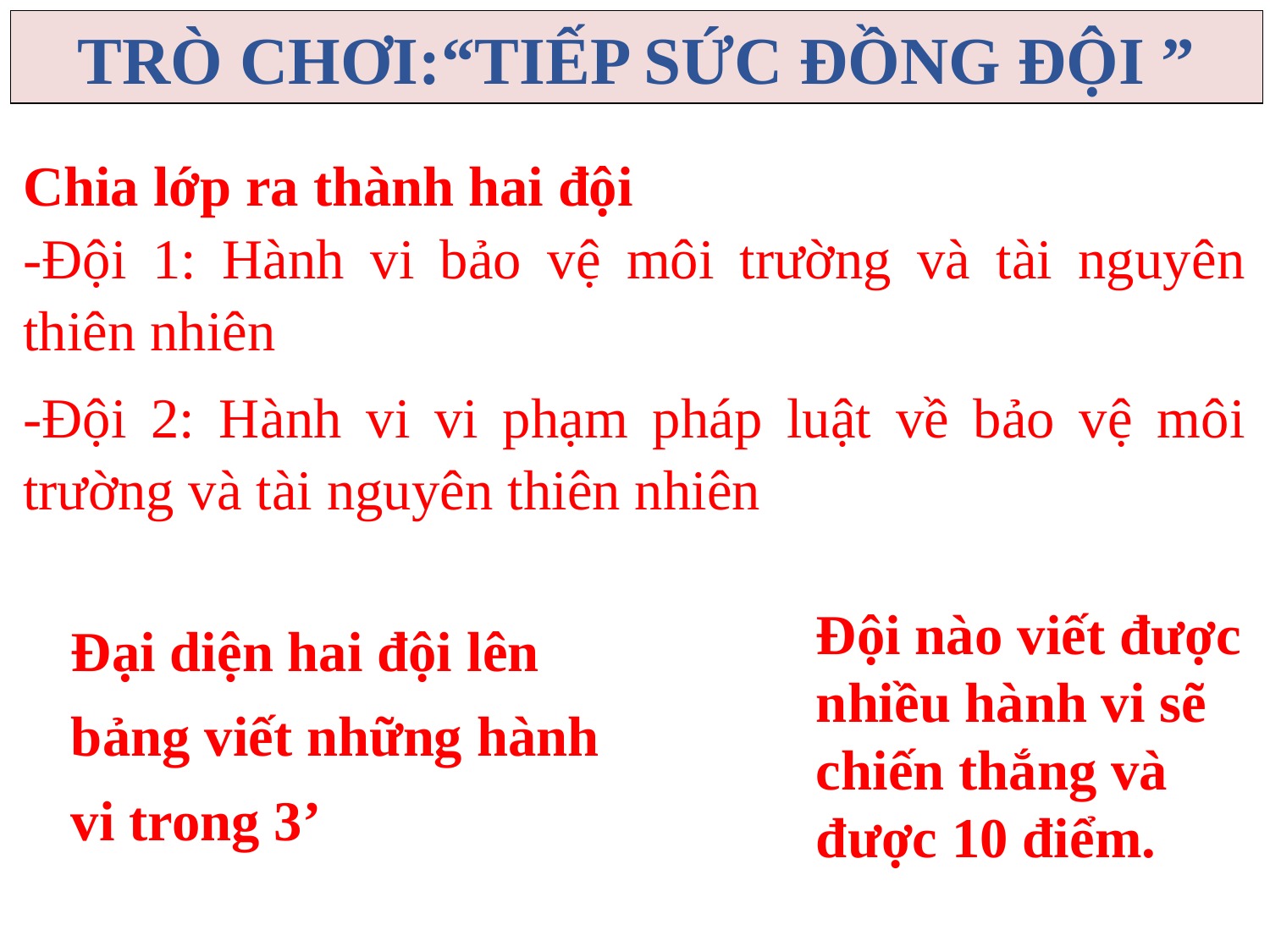

TRÒ CHƠI:“TIẾP SỨC ĐỒNG ĐỘI ”
Chia lớp ra thành hai đội
-Đội 1: Hành vi bảo vệ môi trường và tài nguyên thiên nhiên
-Đội 2: Hành vi vi phạm pháp luật về bảo vệ môi trường và tài nguyên thiên nhiên
Đại diện hai đội lên bảng viết những hành vi trong 3’
Đội nào viết được nhiều hành vi sẽ chiến thắng và được 10 điểm.